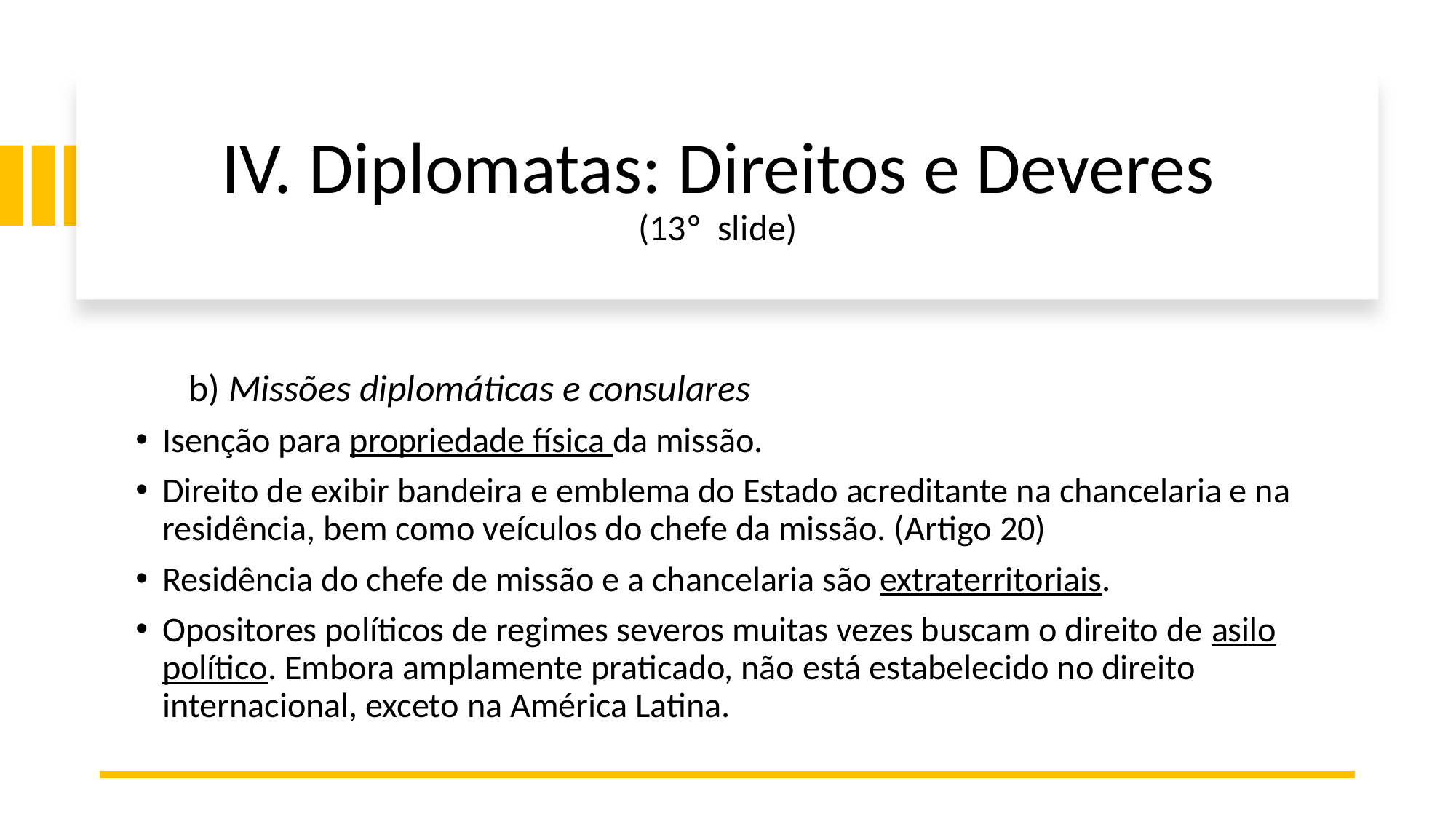

# IV. Diplomatas: Direitos e Deveres (13º  slide)

b) Missões diplomáticas e consulares
Isenção para propriedade física da missão.
Direito de exibir bandeira e emblema do Estado acreditante na chancelaria e na residência, bem como veículos do chefe da missão. (Artigo 20)
Residência do chefe de missão e a chancelaria são extraterritoriais.
Opositores políticos de regimes severos muitas vezes buscam o direito de asilo político. Embora amplamente praticado, não está estabelecido no direito internacional, exceto na América Latina.